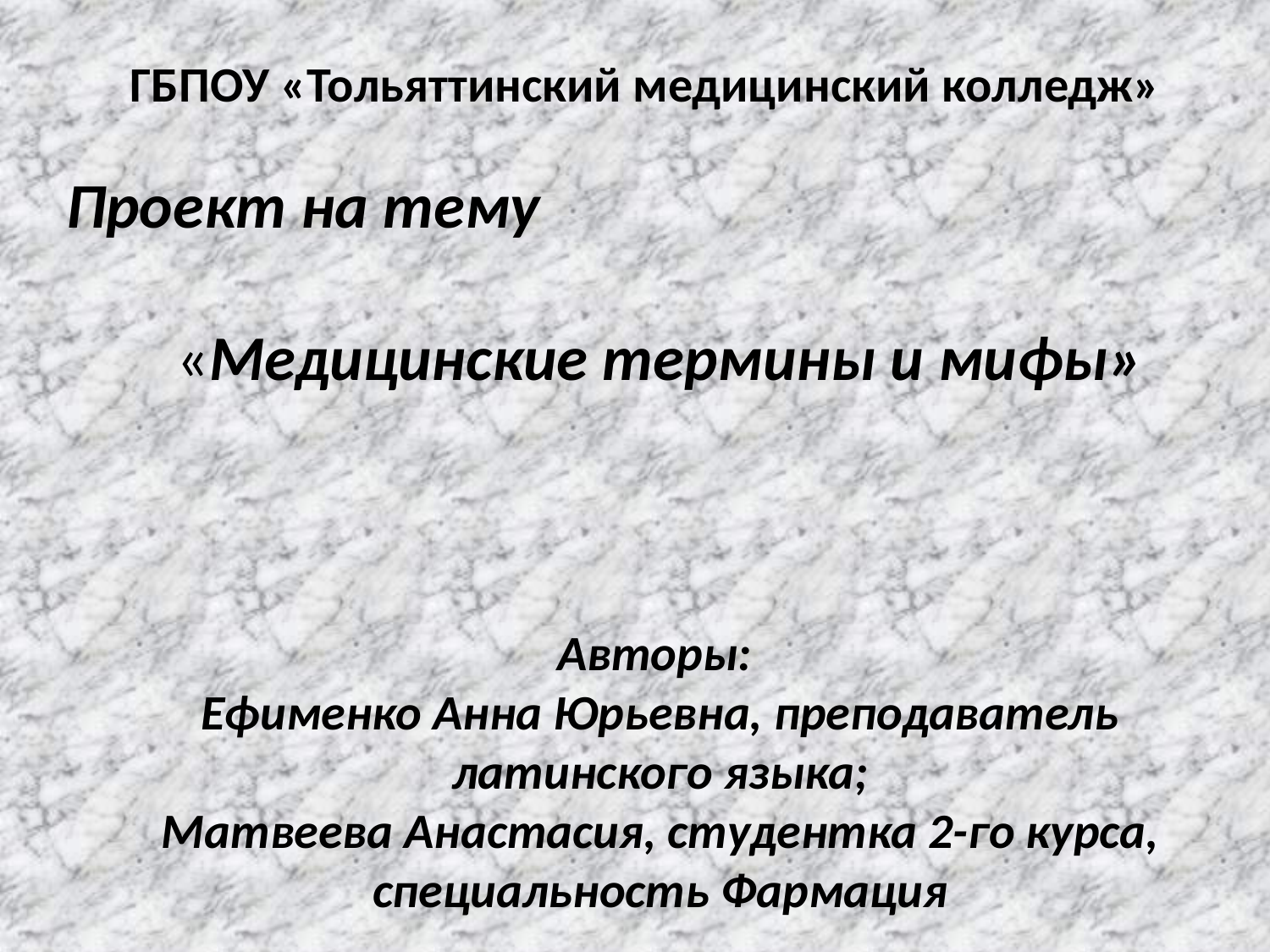

ГБПОУ «Тольяттинский медицинский колледж»
# Проект на тему «Медицинские термины и мифы» Авторы: Ефименко Анна Юрьевна, преподаватель латинского языка; Матвеева Анастасия, студентка 2-го курса, специальность Фармация